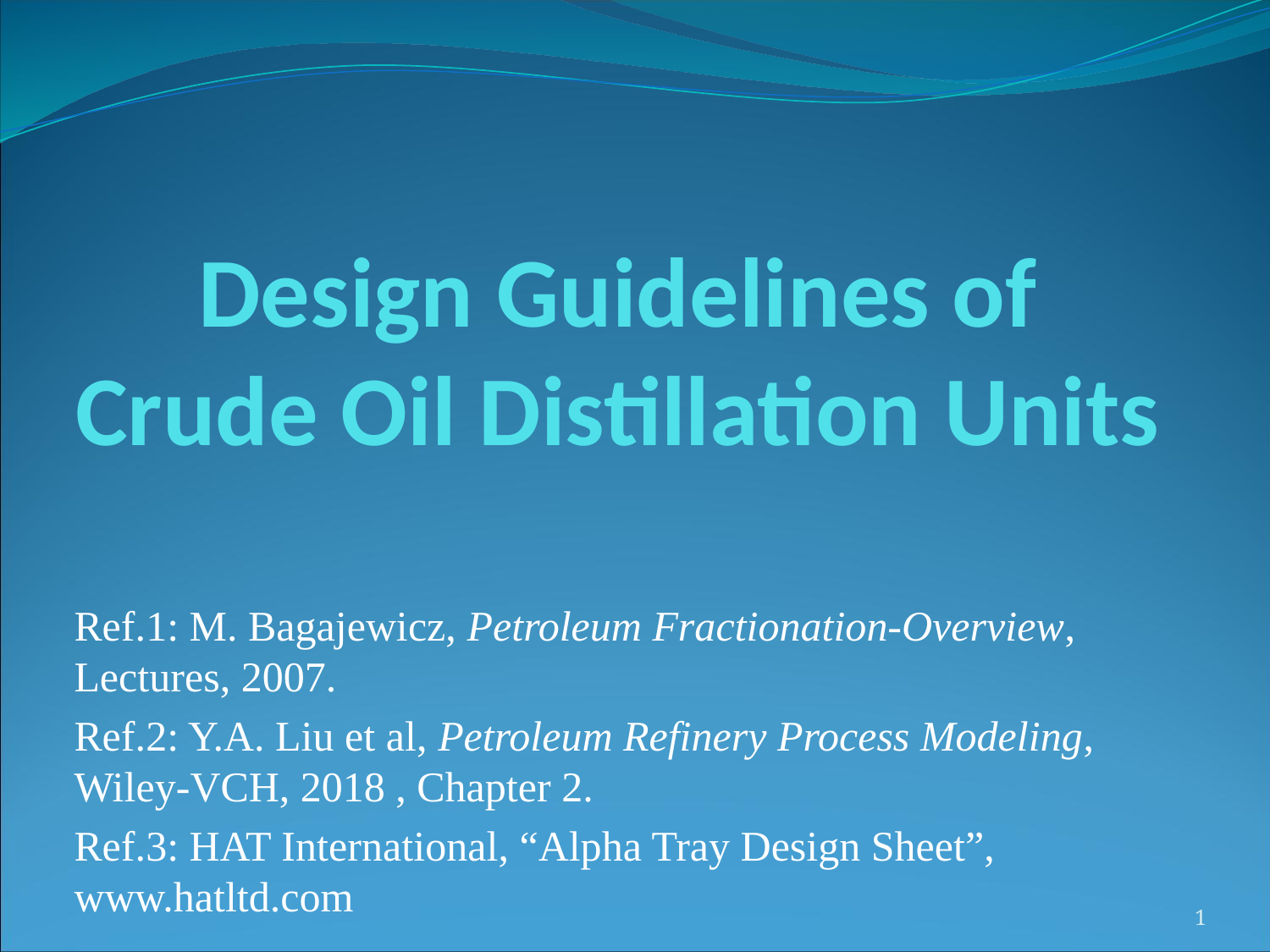

# Design Guidelines of Crude Oil Distillation Units
Ref.1: M. Bagajewicz, Petroleum Fractionation-Overview, Lectures, 2007.
Ref.2: Y.A. Liu et al, Petroleum Refinery Process Modeling, Wiley-VCH, 2018 , Chapter 2.
Ref.3: HAT International, “Alpha Tray Design Sheet”, www.hatltd.com

1